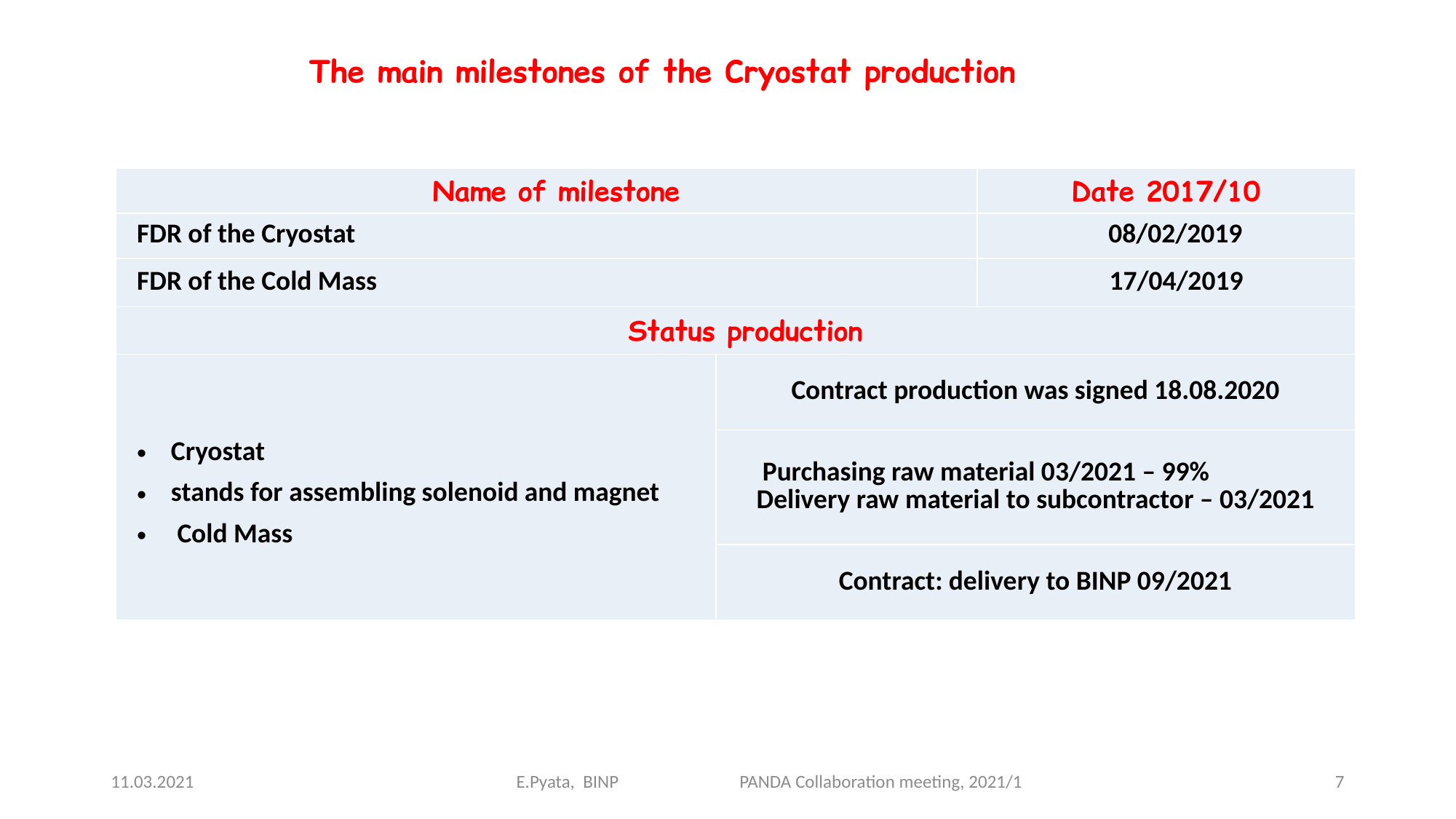

The main milestones of the Cryostat production
| Name of milestone |  | Date 2017/10 |
| --- | --- | --- |
| FDR of the Cryostat |  | 08/02/2019 |
| FDR of the Cold Mass |  | 17/04/2019 |
| Status production |  |  |
| Cryostat stands for assembling solenoid and magnet Cold Mass | Contract production was signed 18.08.2020 |  |
|  | Purchasing raw material 03/2021 – 99% Delivery raw material to subcontractor – 03/2021 |  |
|  | Contract: delivery to BINP 09/2021 |  |
11.03.2021
E.Pyata,  BINP                             PANDA Collaboration meeting, 2021/1
7